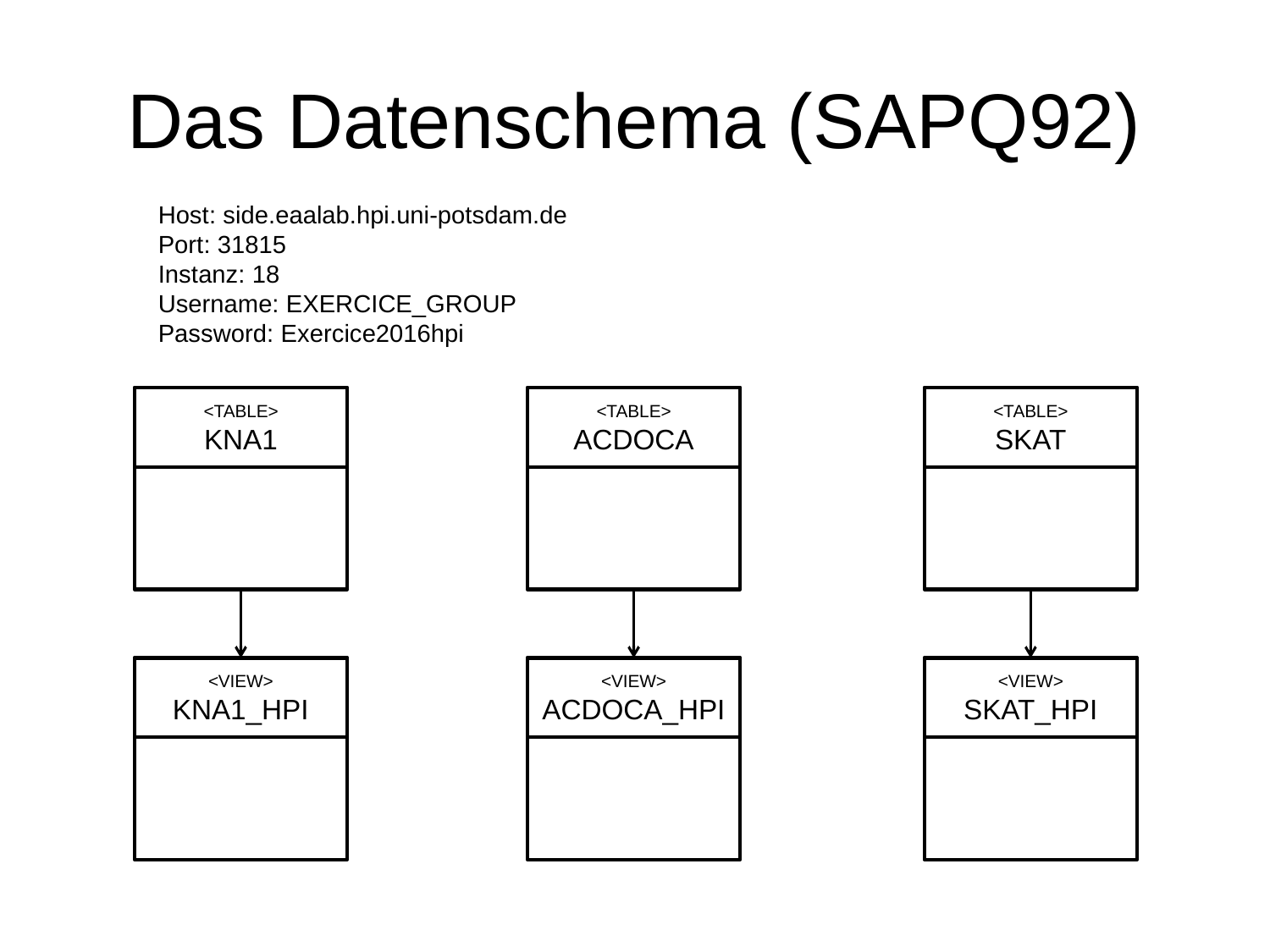

# Das Datenschema (SAPQ92)
Host: side.eaalab.hpi.uni-potsdam.de
Port: 31815
Instanz: 18
Username: EXERCICE_GROUP
Password: Exercice2016hpi
<TABLE>
KNA1

<TABLE>
ACDOCA

<TABLE>
SKAT

<VIEW>
KNA1_HPI

<VIEW>
ACDOCA_HPI

<VIEW>
SKAT_HPI